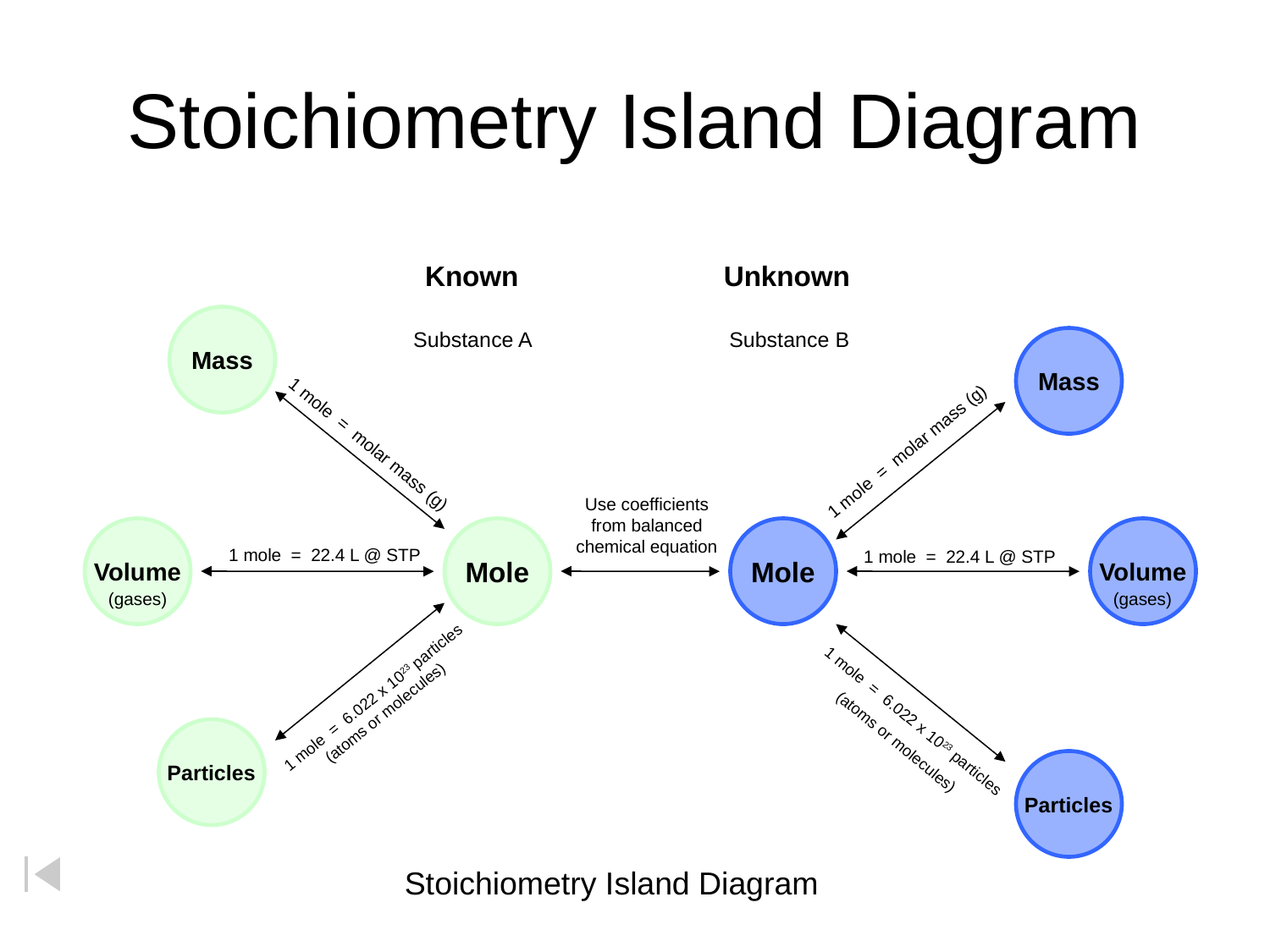

Stoichiometry Island Diagram
  Known		        Unknown

 Substance A	                                 Substance B
Mass
Mass

1 mole  =  molar mass (g)
1 mole  =  molar mass (g)
Use coefficients
from balanced
chemical equation
Volume
Mole
Mole
Volume
1 mole  =  22.4 L @ STP
1 mole  =  22.4 L @ STP

(gases)
(gases)

1 mole  =  6.022 x 1023 particles
(atoms or molecules)
1 mole  =  6.022 x 1023 particles
(atoms or molecules)
Particles
Particles

Stoichiometry Island Diagram